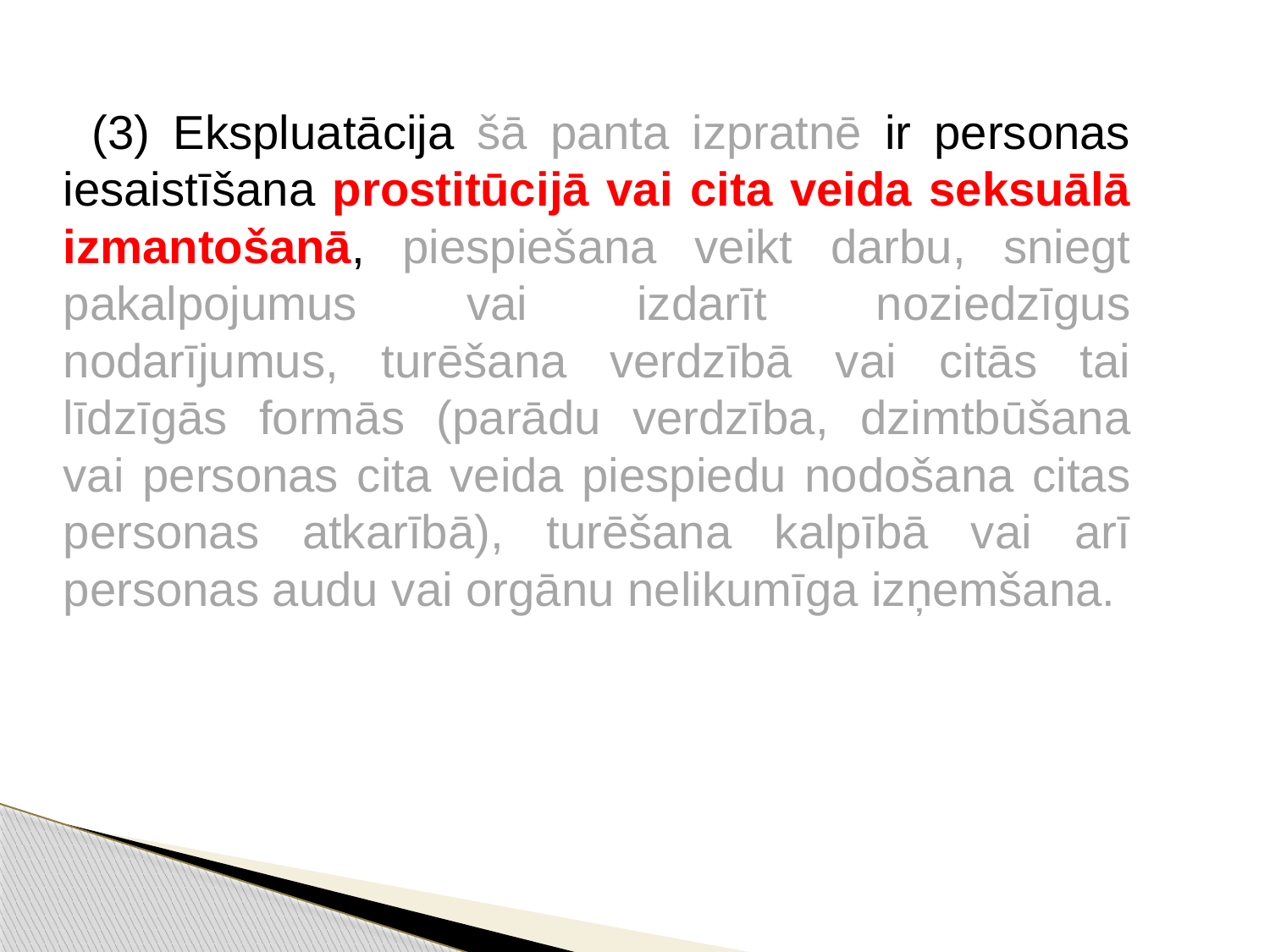

(3) Ekspluatācija šā panta izpratnē ir personas iesaistīšana prostitūcijā vai cita veida seksuālā izmantošanā, piespiešana veikt darbu, sniegt pakalpojumus vai izdarīt noziedzīgus nodarījumus, turēšana verdzībā vai citās tai līdzīgās formās (parādu verdzība, dzimtbūšana vai personas cita veida piespiedu nodošana citas personas atkarībā), turēšana kalpībā vai arī personas audu vai orgānu nelikumīga izņemšana.